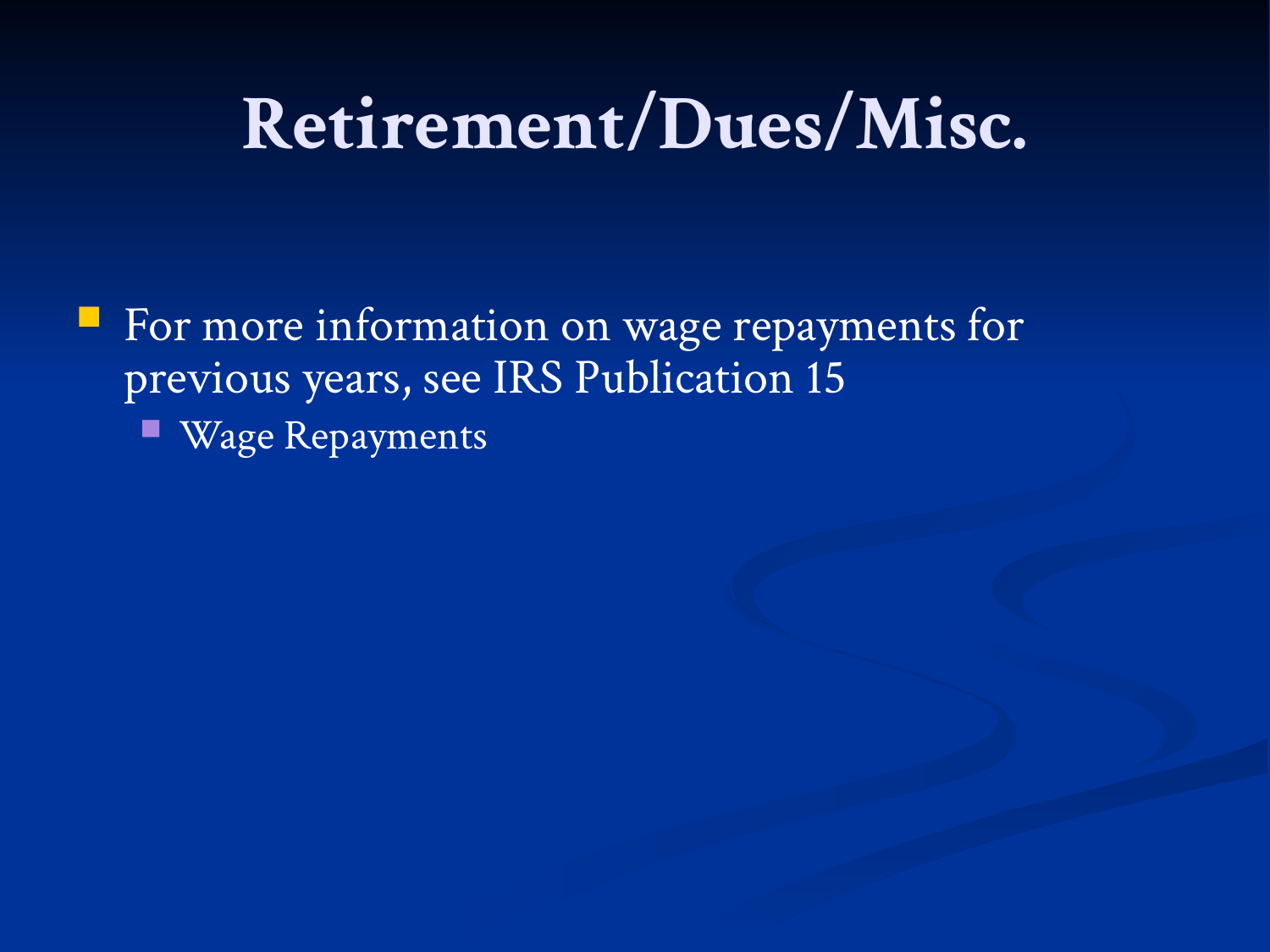

# Retirement/Dues/Misc.

For more information on wage repayments for previous years, see IRS Publication 15
Wage Repayments